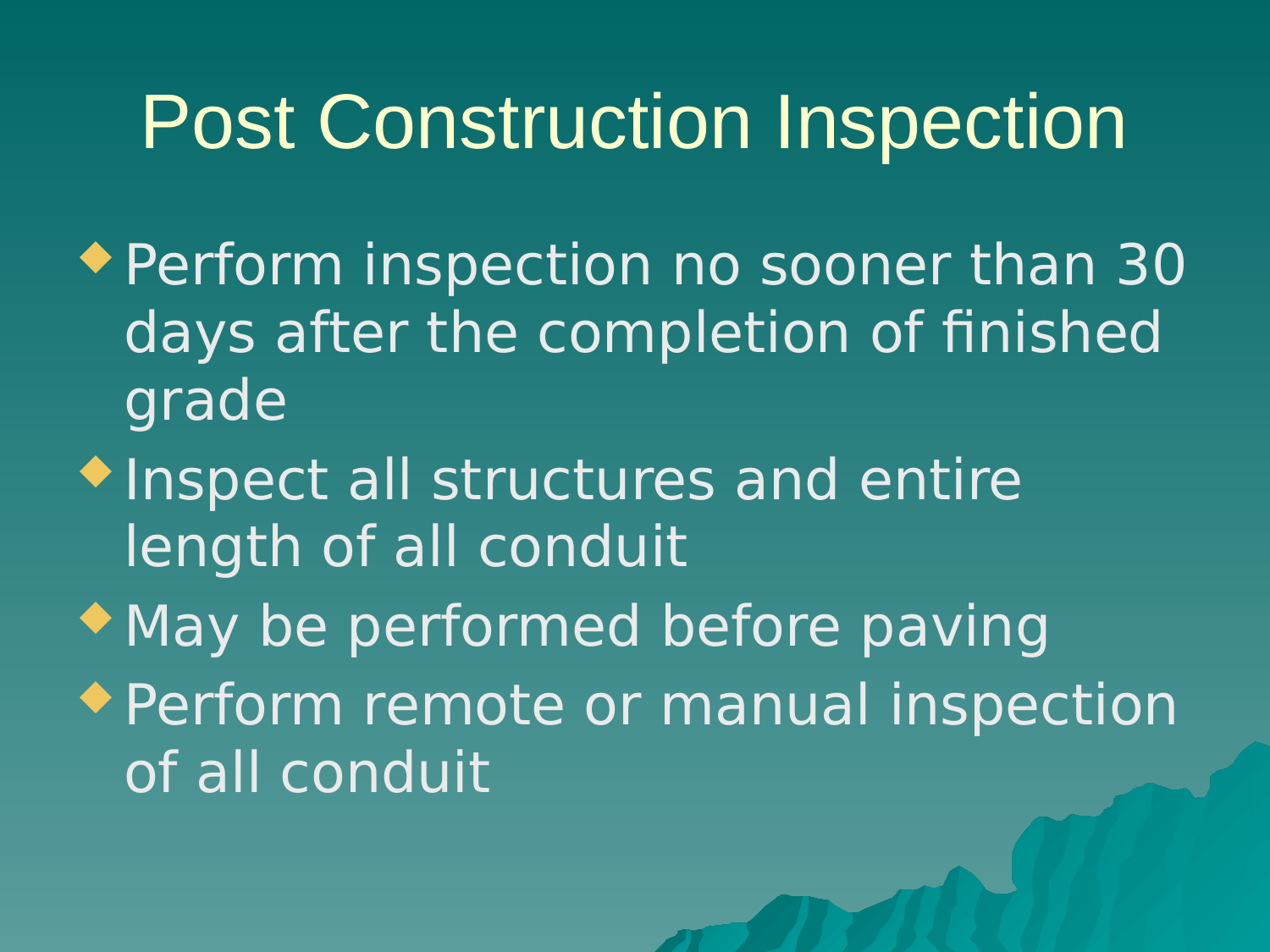

# Post Construction Inspection
Perform inspection no sooner than 30 days after the completion of finished grade
Inspect all structures and entire length of all conduit
May be performed before paving
Perform remote or manual inspection of all conduit